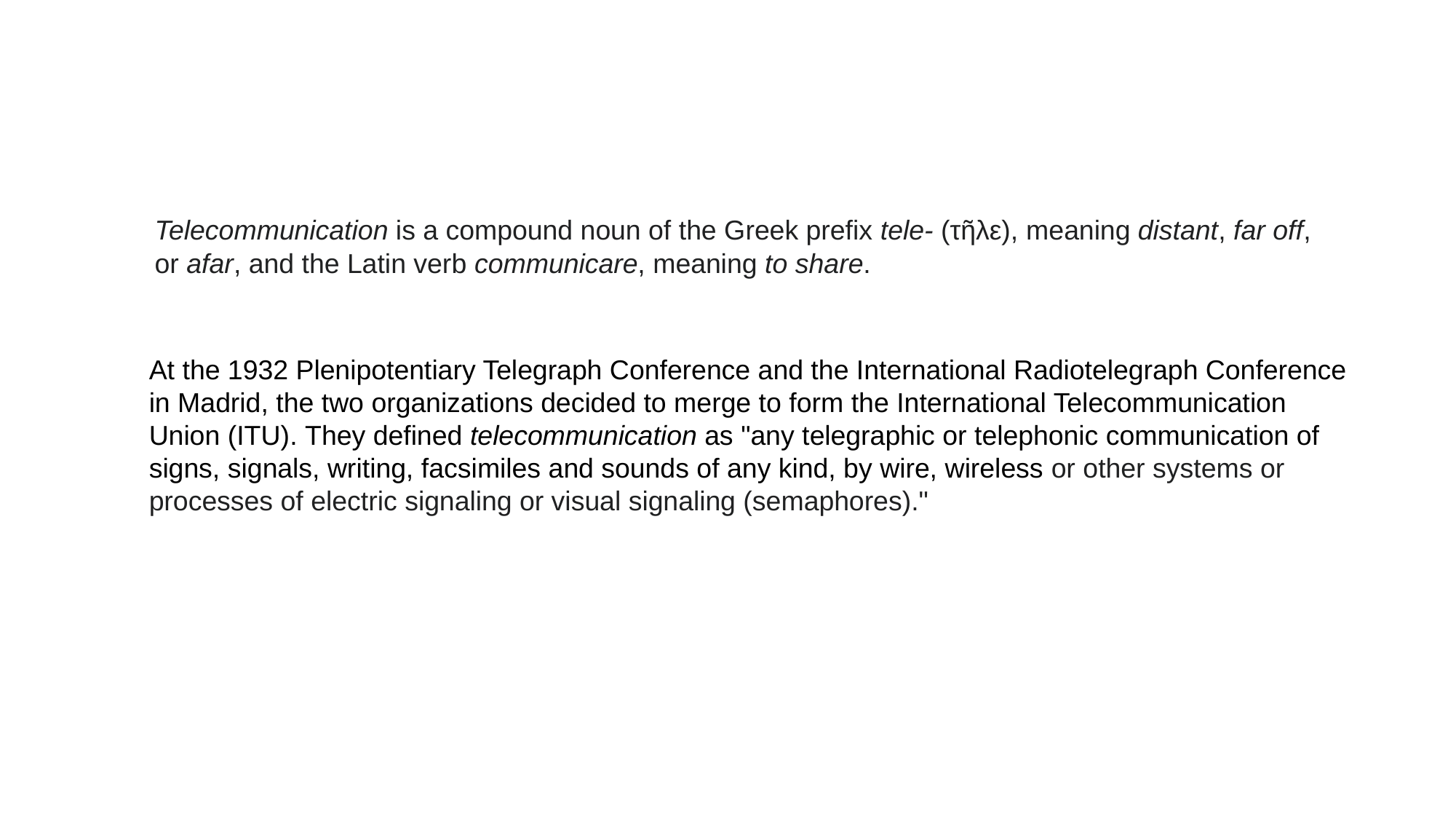

Telecommunication is a compound noun of the Greek prefix tele- (τῆλε), meaning distant, far off, or afar, and the Latin verb communicare, meaning to share.
At the 1932 Plenipotentiary Telegraph Conference and the International Radiotelegraph Conference in Madrid, the two organizations decided to merge to form the International Telecommunication Union (ITU). They defined telecommunication as "any telegraphic or telephonic communication of signs, signals, writing, facsimiles and sounds of any kind, by wire, wireless or other systems or processes of electric signaling or visual signaling (semaphores)."